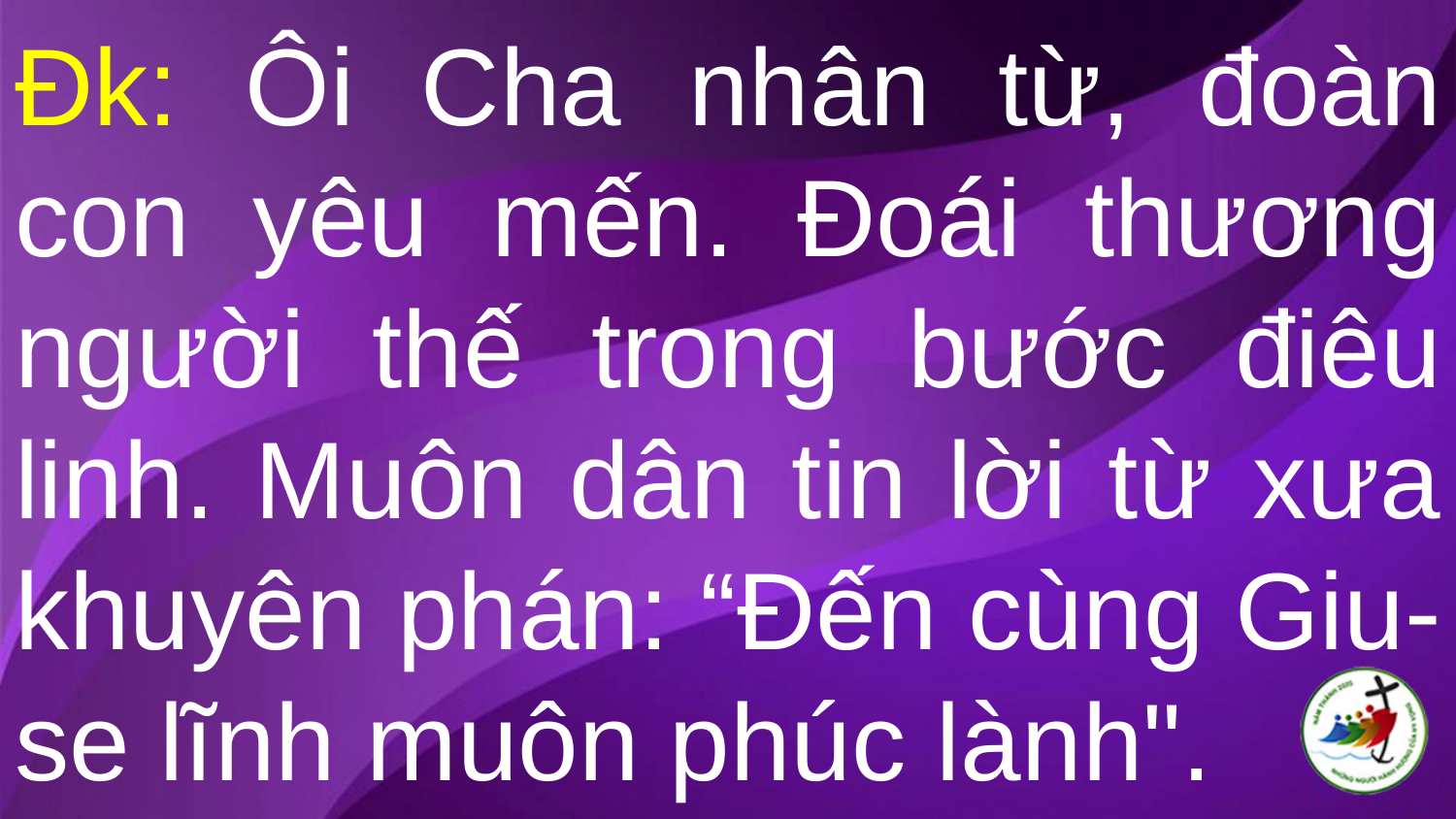

# Đk: Ôi Cha nhân từ, đoàn con yêu mến. Đoái thương người thế trong bước điêu linh. Muôn dân tin lời từ xưa khuyên phán: “Đến cùng Giu-se lĩnh muôn phúc lành".